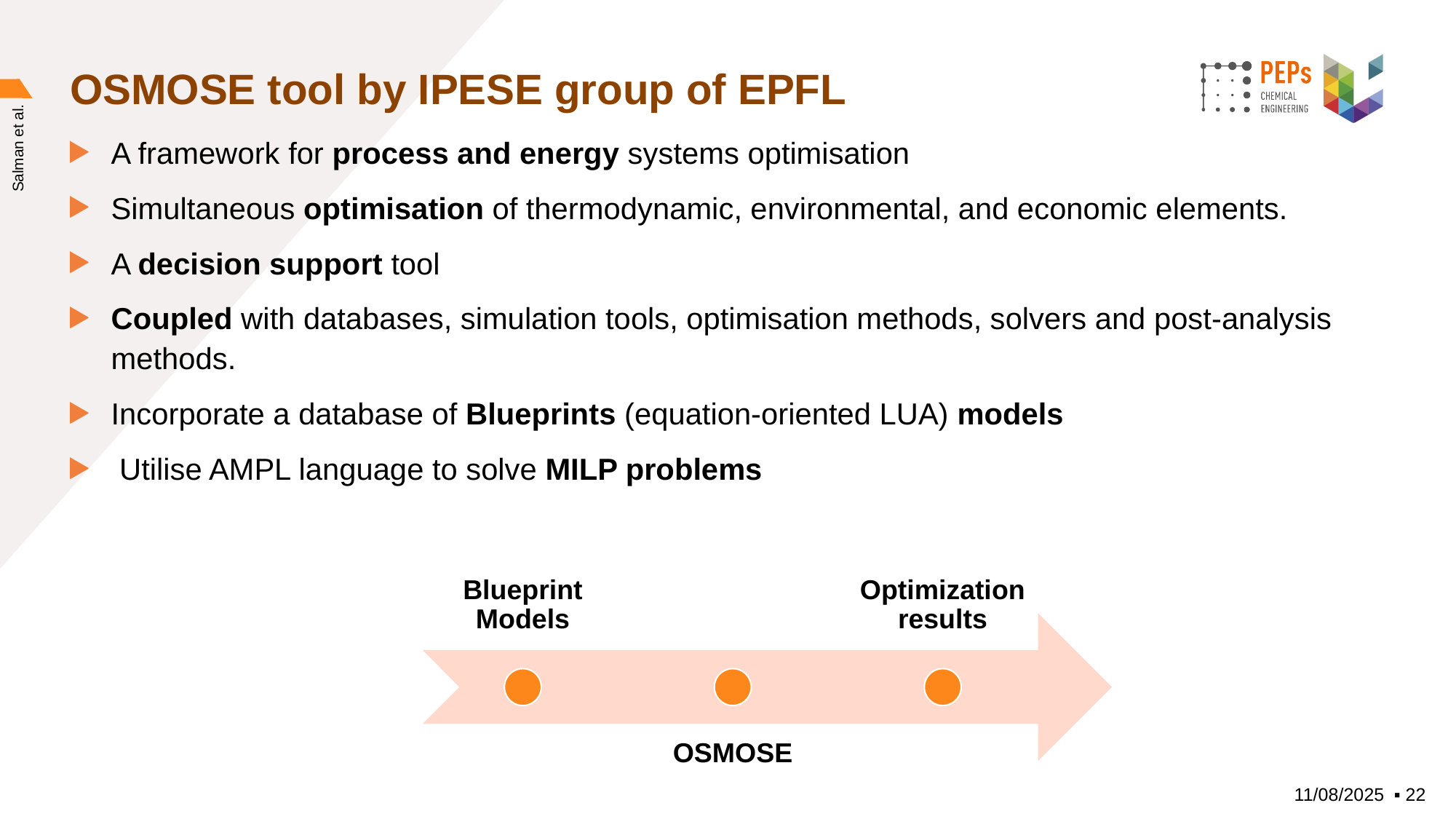

# OSMOSE tool by IPESE group of EPFL
A framework for process and energy systems optimisation
Simultaneous optimisation of thermodynamic, environmental, and economic elements.
A decision support tool
Coupled with databases, simulation tools, optimisation methods, solvers and post-analysis methods.
Incorporate a database of Blueprints (equation-oriented LUA) models
 Utilise AMPL language to solve MILP problems

Salman et al.
Blueprint Models
OSMOSE
Optimization results
11/08/2025
▪︎ 22